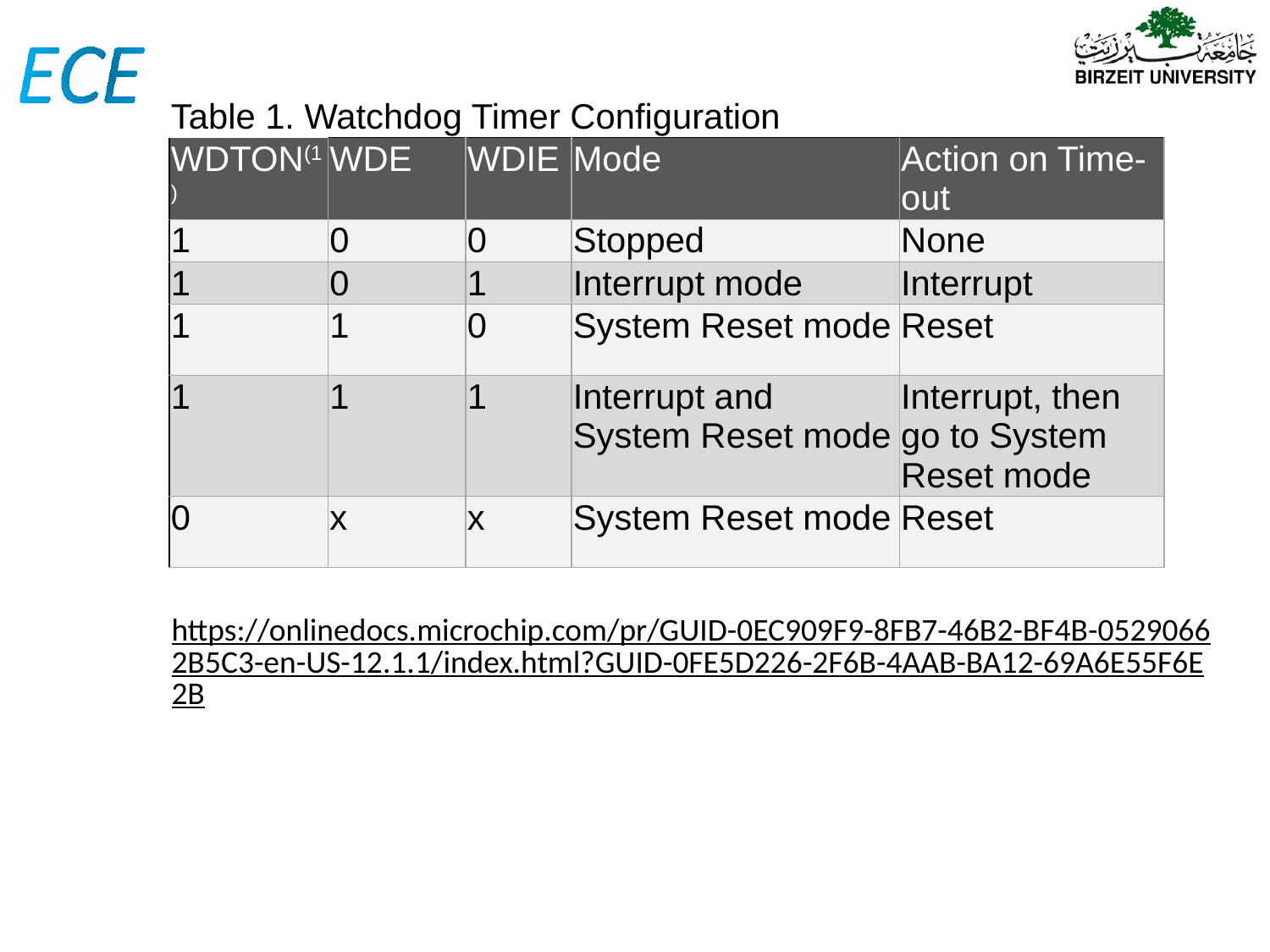

| Table 1. Watchdog Timer Configuration |  |  |  |  |
| --- | --- | --- | --- | --- |
| WDTON(1) | WDE | WDIE | Mode | Action on Time-out |
| 1 | 0 | 0 | Stopped | None |
| 1 | 0 | 1 | Interrupt mode | Interrupt |
| 1 | 1 | 0 | System Reset mode | Reset |
| 1 | 1 | 1 | Interrupt and System Reset mode | Interrupt, then go to System Reset mode |
| 0 | x | x | System Reset mode | Reset |
https://onlinedocs.microchip.com/pr/GUID-0EC909F9-8FB7-46B2-BF4B-05290662B5C3-en-US-12.1.1/index.html?GUID-0FE5D226-2F6B-4AAB-BA12-69A6E55F6E2B